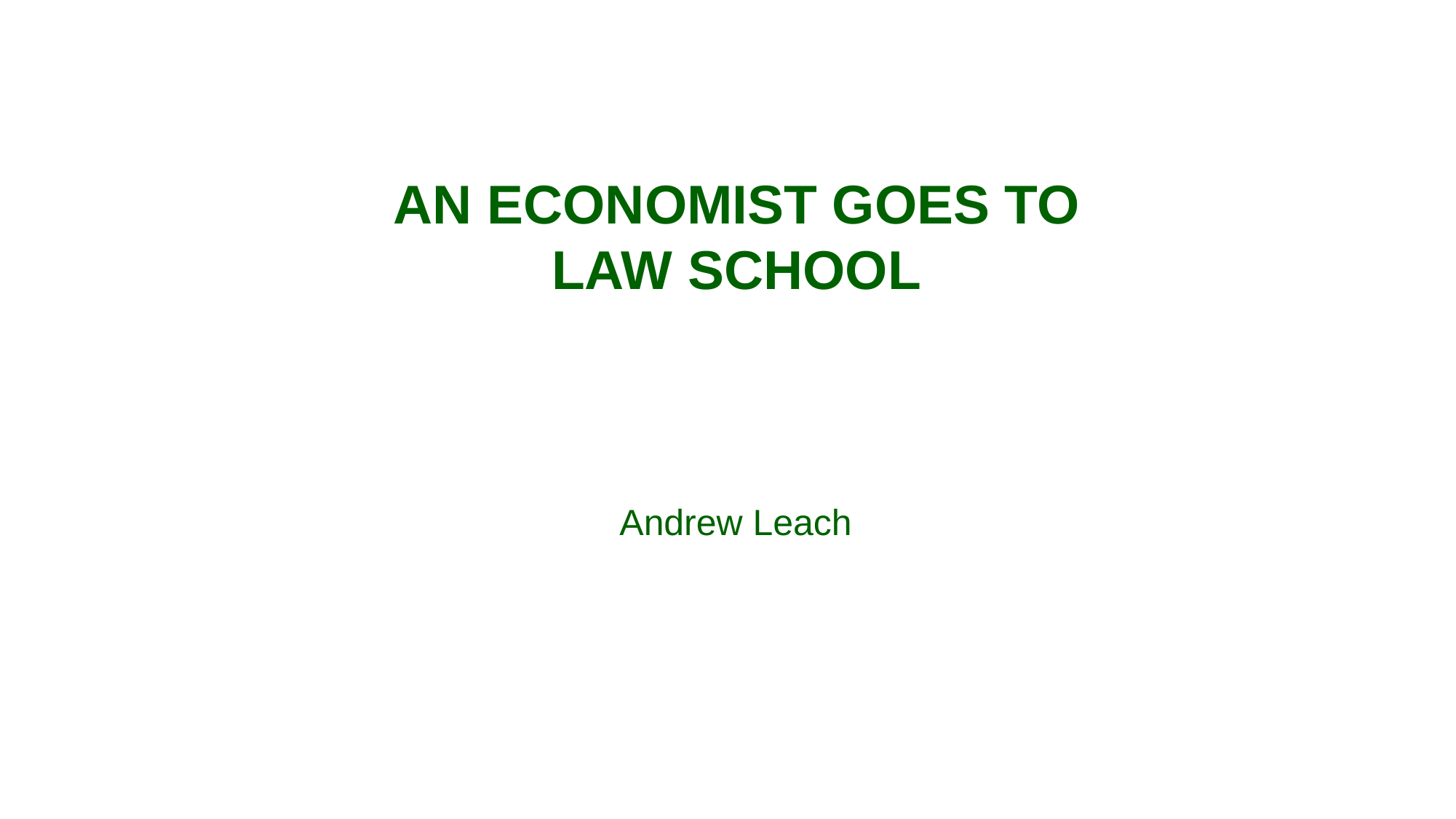

# An Economist goes to law school

Andrew Leach